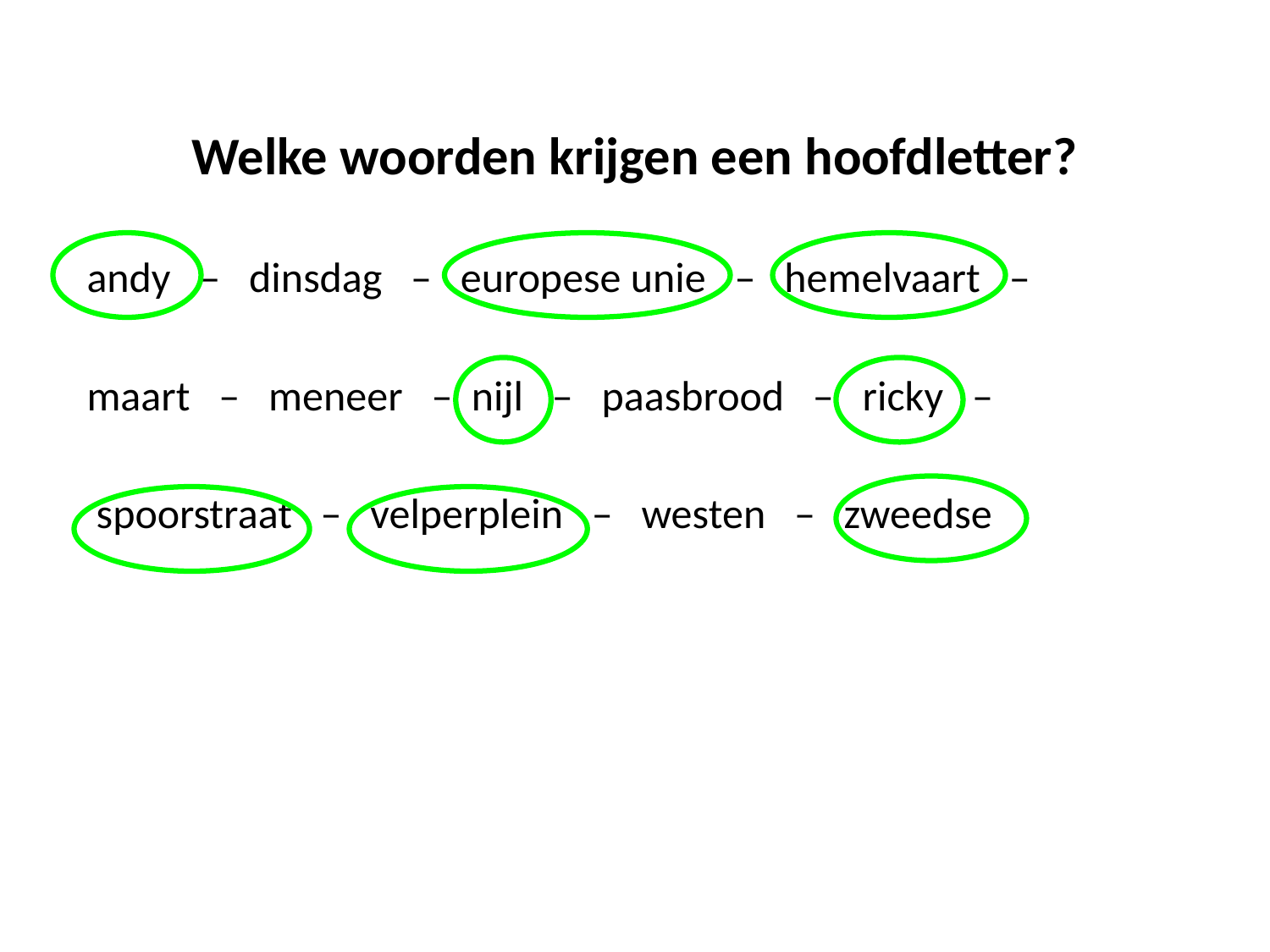

# Welke woorden krijgen een hoofdletter?

andy   –   dinsdag   –   europese unie   –   hemelvaart   –

maart   –   meneer   –  nijl   –   paasbrood   –   ricky   –

 spoorstraat   –   velperplein   –   westen   –   zweedse